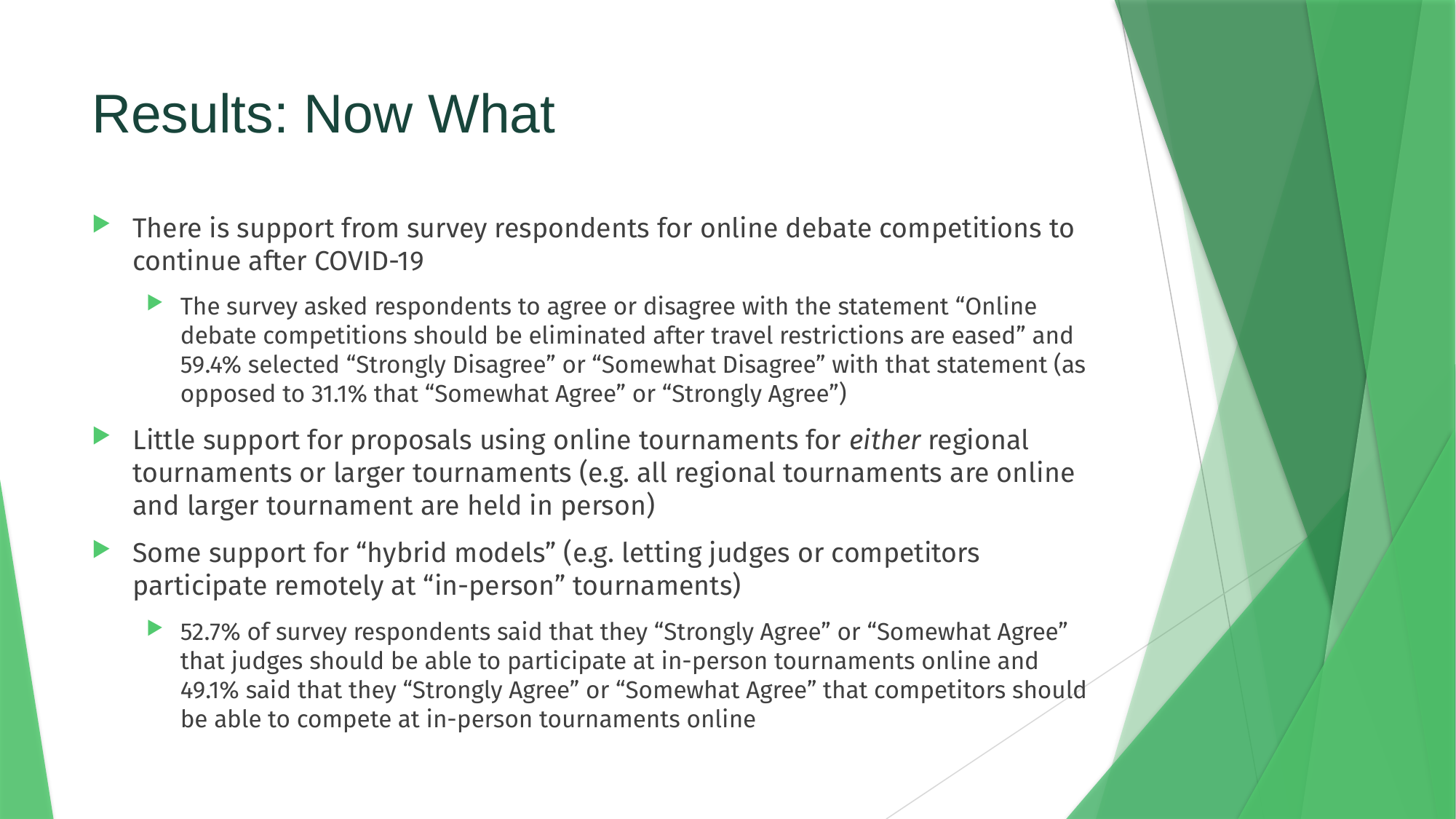

# Results: Now What
There is support from survey respondents for online debate competitions to continue after COVID-19
The survey asked respondents to agree or disagree with the statement “Online debate competitions should be eliminated after travel restrictions are eased” and 59.4% selected “Strongly Disagree” or “Somewhat Disagree” with that statement (as opposed to 31.1% that “Somewhat Agree” or “Strongly Agree”)
Little support for proposals using online tournaments for either regional tournaments or larger tournaments (e.g. all regional tournaments are online and larger tournament are held in person)
Some support for “hybrid models” (e.g. letting judges or competitors participate remotely at “in-person” tournaments)
52.7% of survey respondents said that they “Strongly Agree” or “Somewhat Agree” that judges should be able to participate at in-person tournaments online and 49.1% said that they “Strongly Agree” or “Somewhat Agree” that competitors should be able to compete at in-person tournaments online